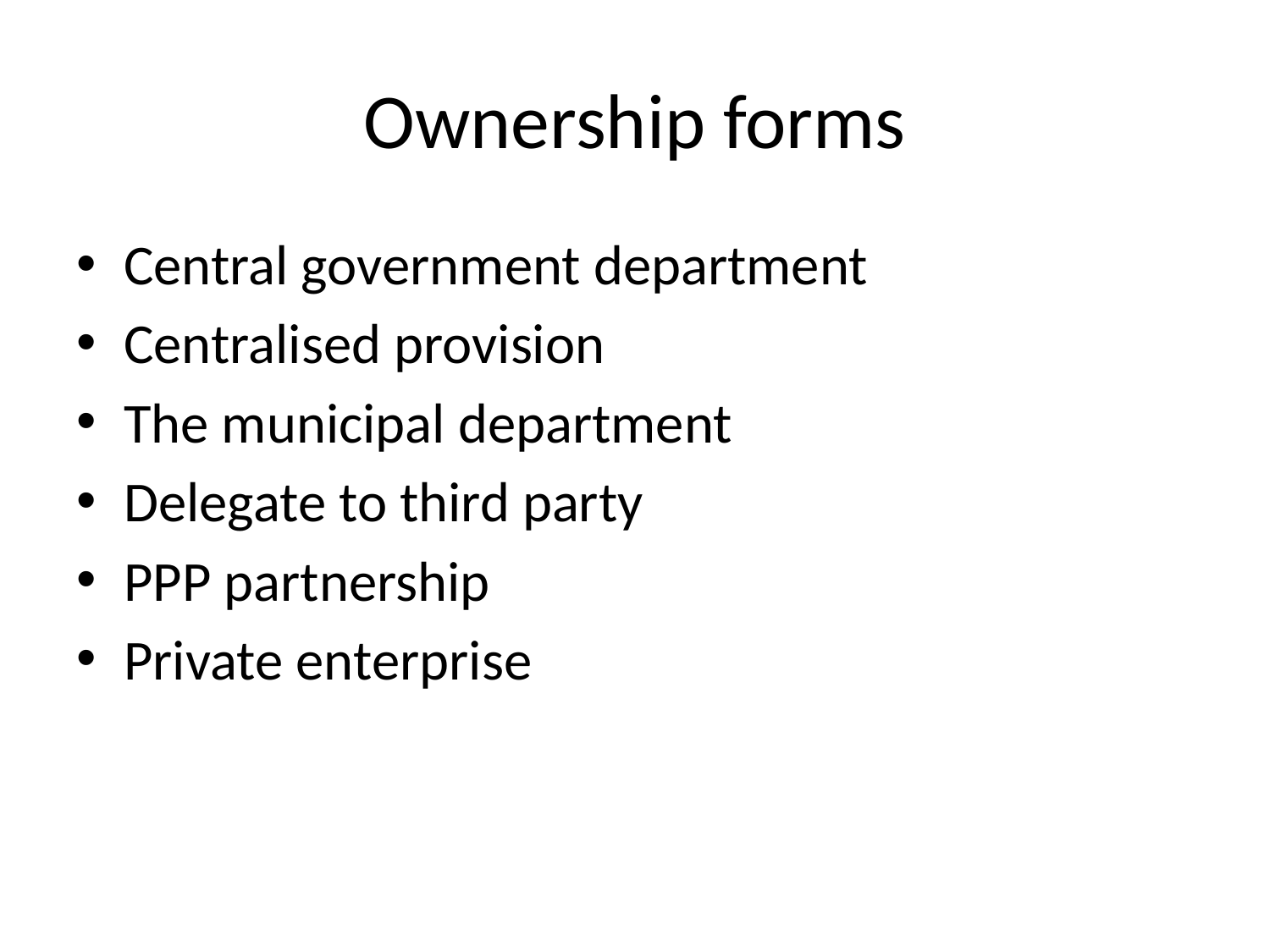

# Ownership forms
Central government department
Centralised provision
The municipal department
Delegate to third party
PPP partnership
Private enterprise